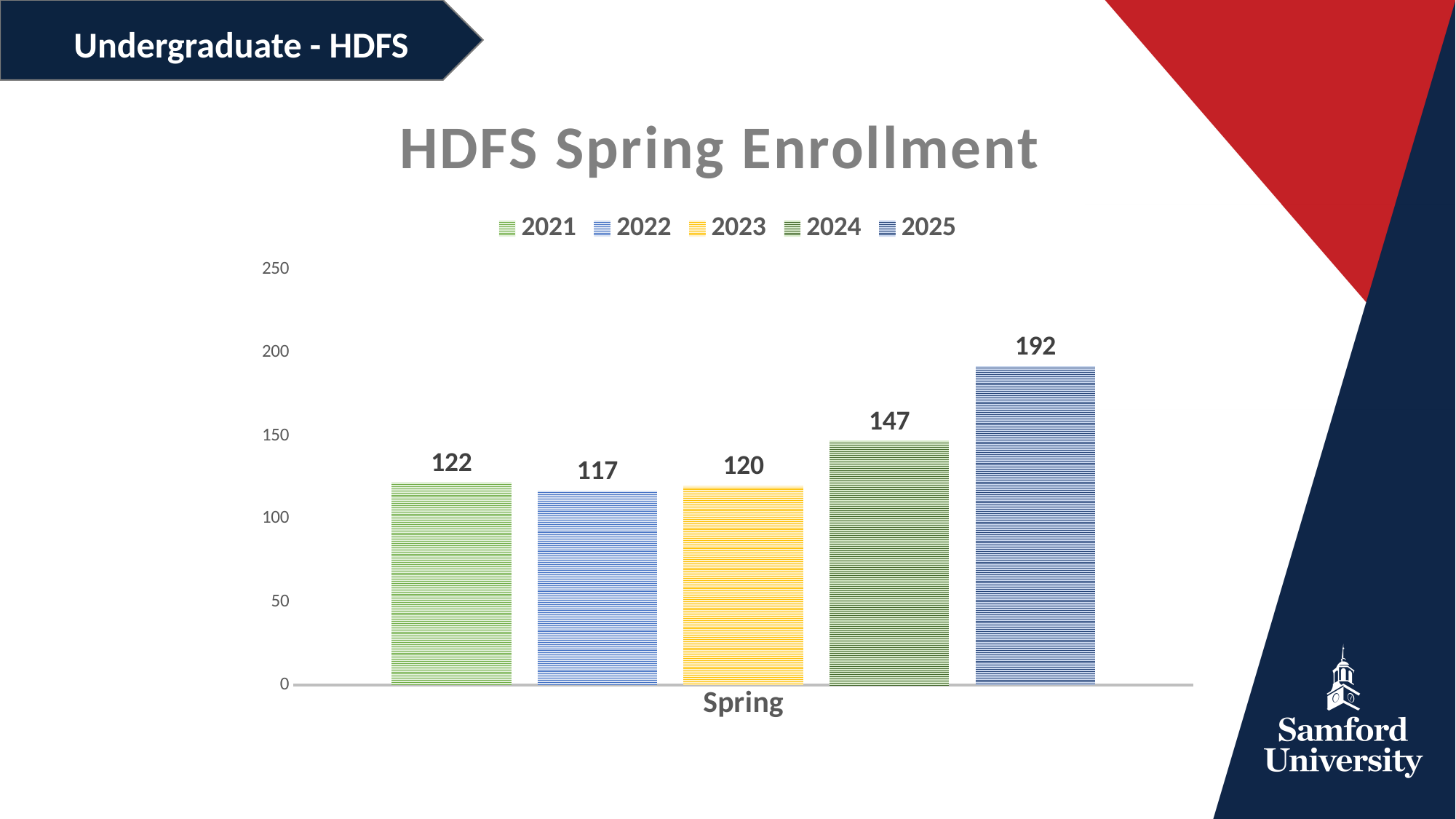

Undergraduate - HDFS

### Chart: HDFS Spring Enrollment

| Category | 2021 | 2022 | 2023 | 2024 | 2025 |
|---|---|---|---|---|---|
| Spring | 122.0 | 117.0 | 120.0 | 147.0 | 192.0 |